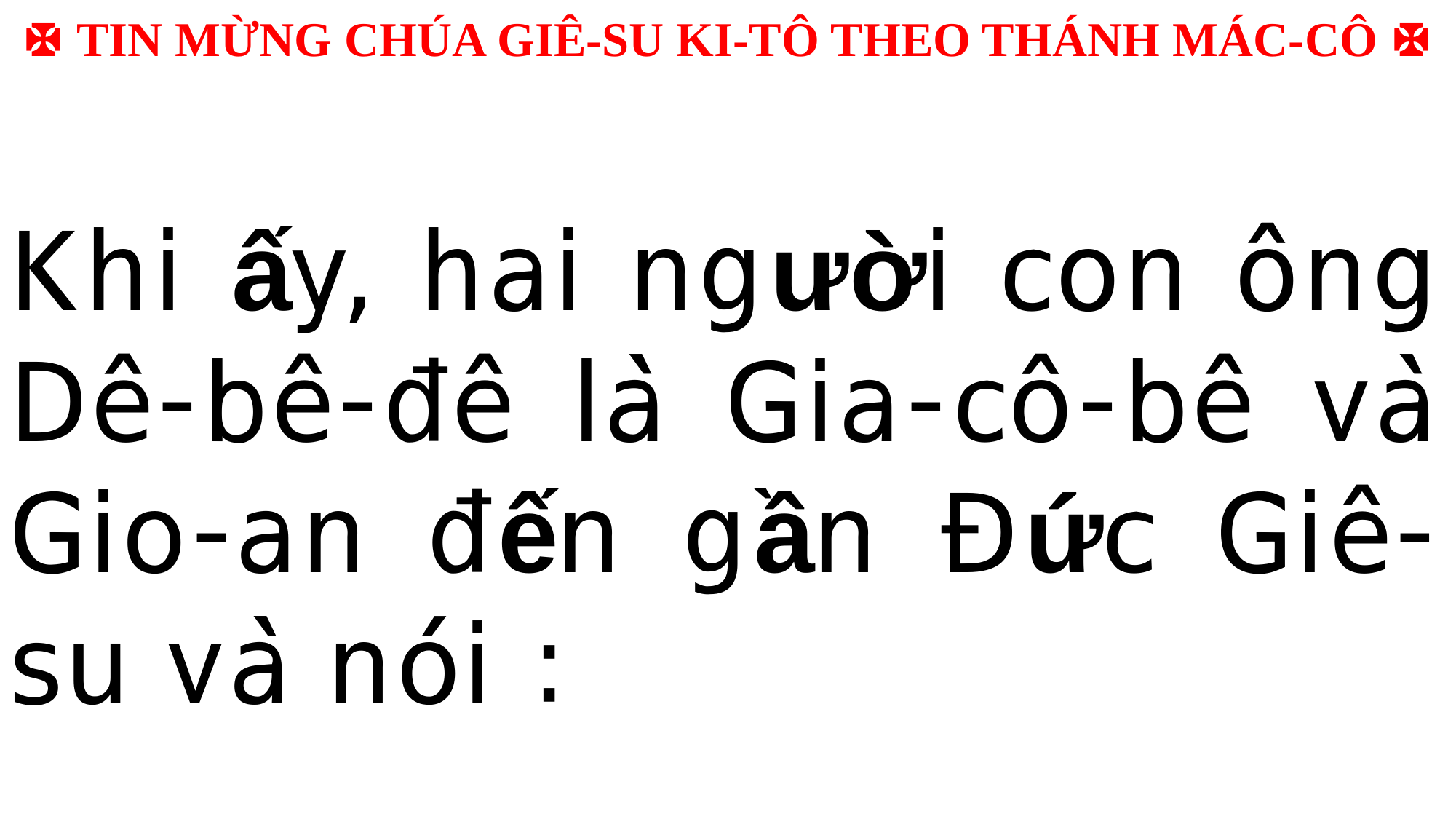

✠ TIN MỪNG CHÚA GIÊ-SU KI-TÔ THEO THÁNH MÁC-CÔ ✠
Khi ấy, hai người con ông Dê-bê-đê là Gia-cô-bê và Gio-an đến gần Đức Giê-su và nói :